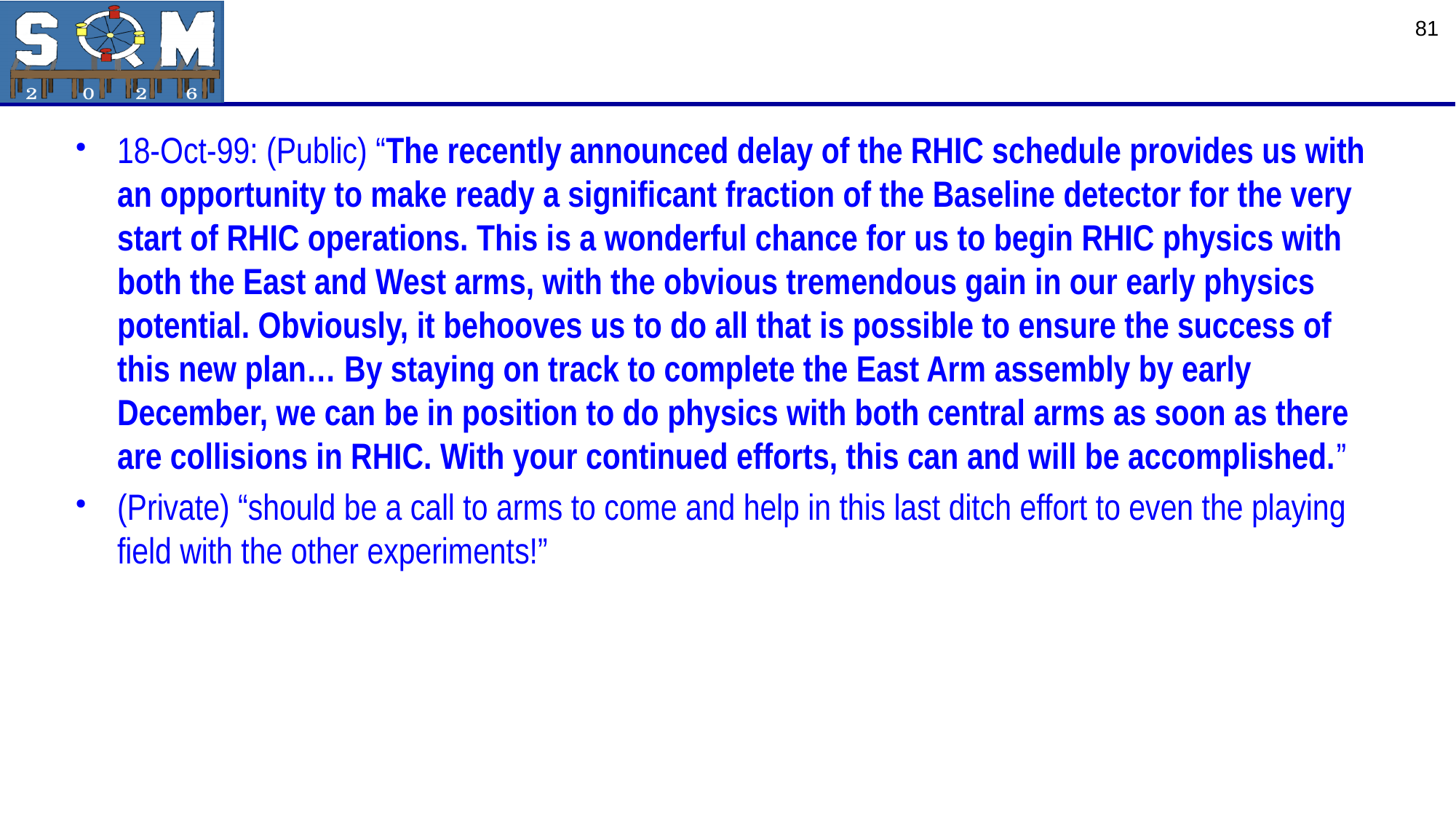

#
81
18-Oct-99: (Public) “The recently announced delay of the RHIC schedule provides us with an opportunity to make ready a significant fraction of the Baseline detector for the very start of RHIC operations. This is a wonderful chance for us to begin RHIC physics with both the East and West arms, with the obvious tremendous gain in our early physics potential. Obviously, it behooves us to do all that is possible to ensure the success of this new plan… By staying on track to complete the East Arm assembly by early December, we can be in position to do physics with both central arms as soon as there are collisions in RHIC. With your continued efforts, this can and will be accomplished.”
(Private) “should be a call to arms to come and help in this last ditch effort to even the playing field with the other experiments!”